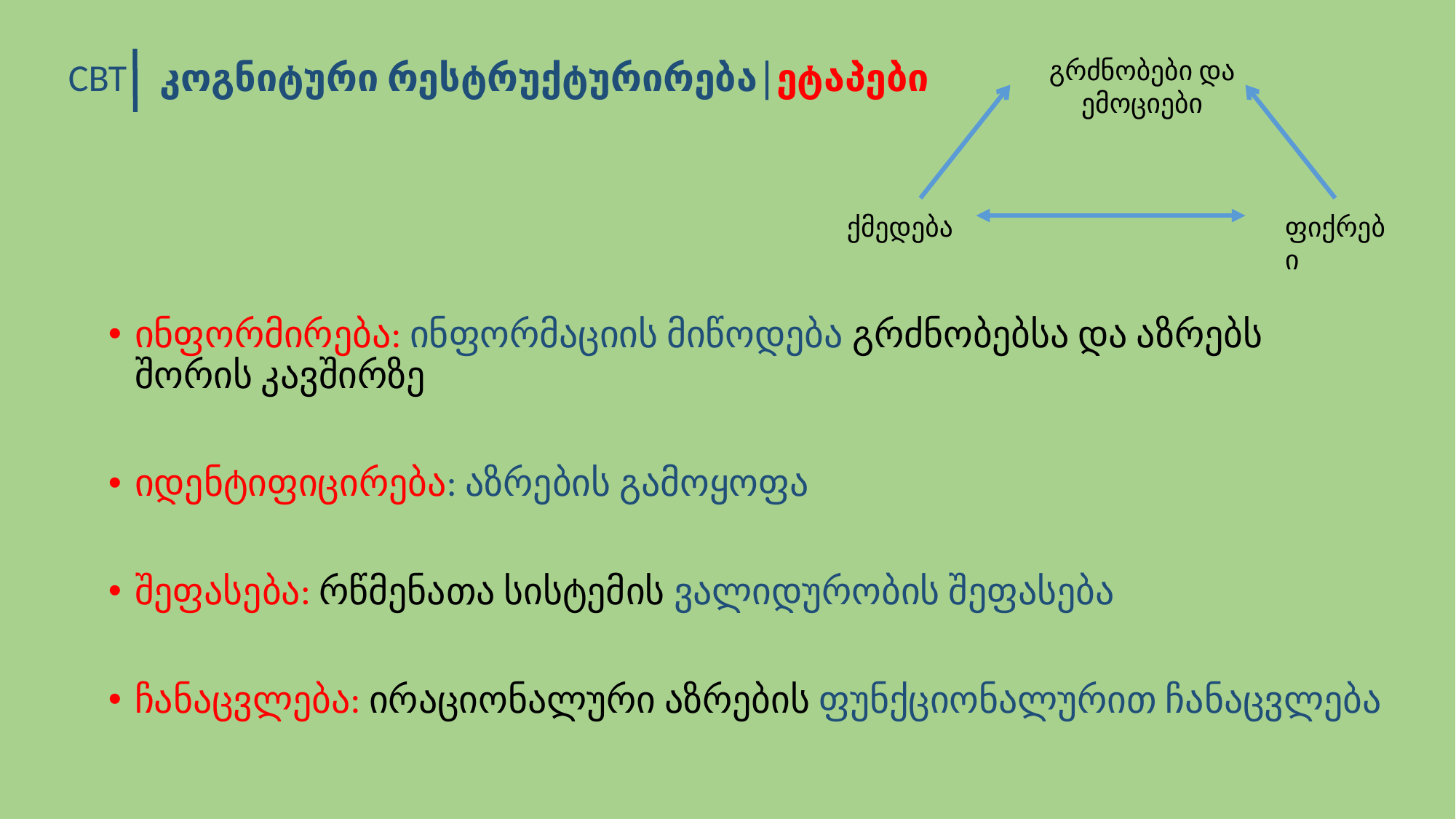

გრძნობები და ემოციები
ქმედება
ფიქრები
კოგნიტური რესტრუქტურირება│ეტაპები

CBT

ინფორმირება: ინფორმაციის მიწოდება გრძნობებსა და აზრებს შორის კავშირზე

იდენტიფიცირება: აზრების გამოყოფა

შეფასება: რწმენათა სისტემის ვალიდურობის შეფასება

ჩანაცვლება: ირაციონალური აზრების ფუნქციონალურით ჩანაცვლება